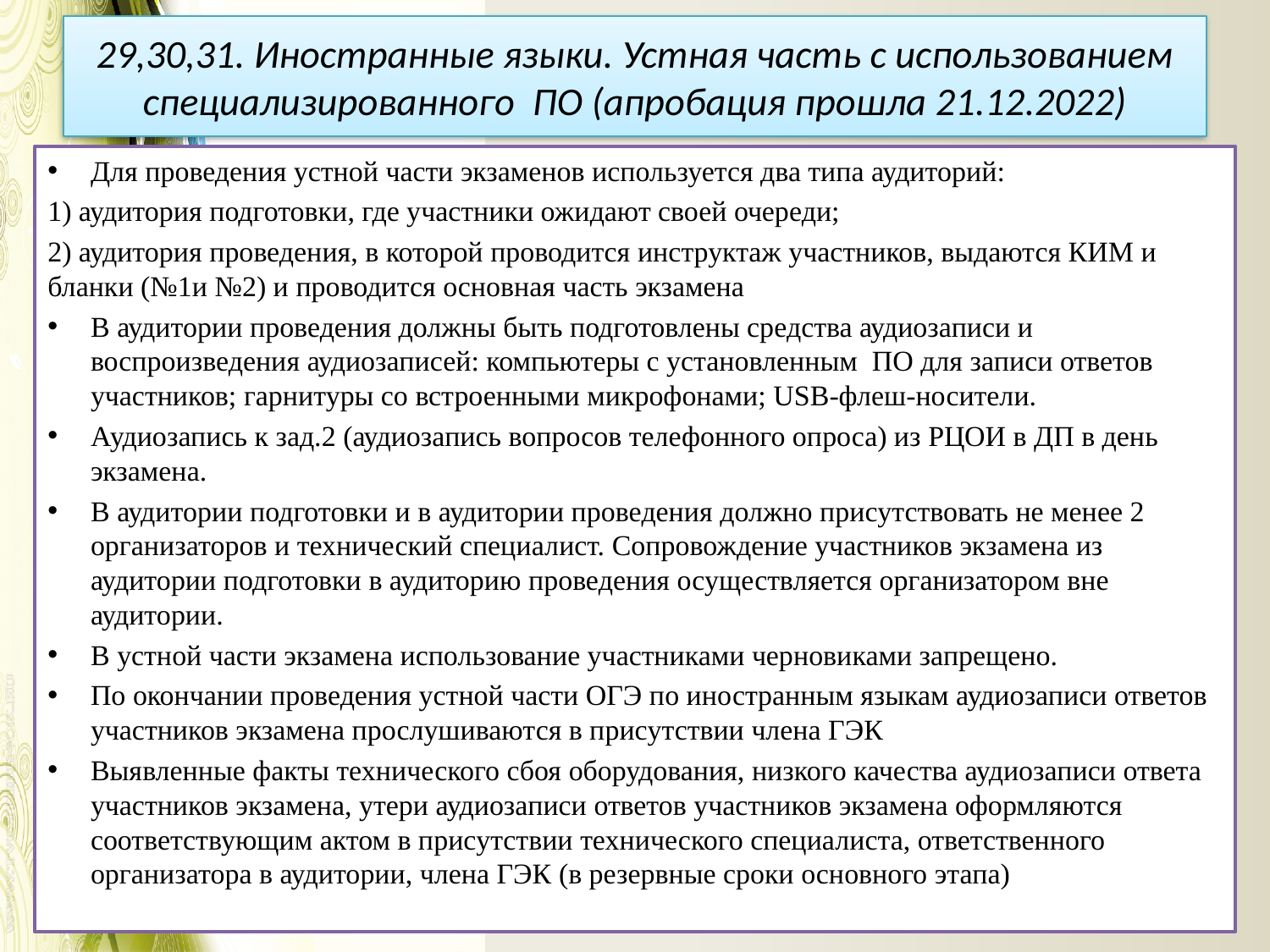

# 29,30,31. Иностранные языки. Устная часть с использованием специализированного  ПО (апробация прошла 21.12.2022)
Для проведения устной части экзаменов используется два типа аудиторий:
1) аудитория подготовки, где участники ожидают своей очереди;
2) аудитория проведения, в которой проводится инструктаж участников, выдаются КИМ и бланки (№1и №2) и проводится основная часть экзамена
В аудитории проведения должны быть подготовлены средства аудиозаписи и воспроизведения аудиозаписей: компьютеры с установленным  ПО для записи ответов участников; гарнитуры со встроенными микрофонами; USB-флеш-носители.
Аудиозапись к зад.2 (аудиозапись вопросов телефонного опроса) из РЦОИ в ДП в день экзамена.
В аудитории подготовки и в аудитории проведения должно присутствовать не менее 2 организаторов и технический специалист. Сопровождение участников экзамена из аудитории подготовки в аудиторию проведения осуществляется организатором вне аудитории.
В устной части экзамена использование участниками черновиками запрещено.
По окончании проведения устной части ОГЭ по иностранным языкам аудиозаписи ответов участников экзамена прослушиваются в присутствии члена ГЭК
Выявленные факты технического сбоя оборудования, низкого качества аудиозаписи ответа участников экзамена, утери аудиозаписи ответов участников экзамена оформляются соответствующим актом в присутствии технического специалиста, ответственного организатора в аудитории, члена ГЭК (в резервные сроки основного этапа)